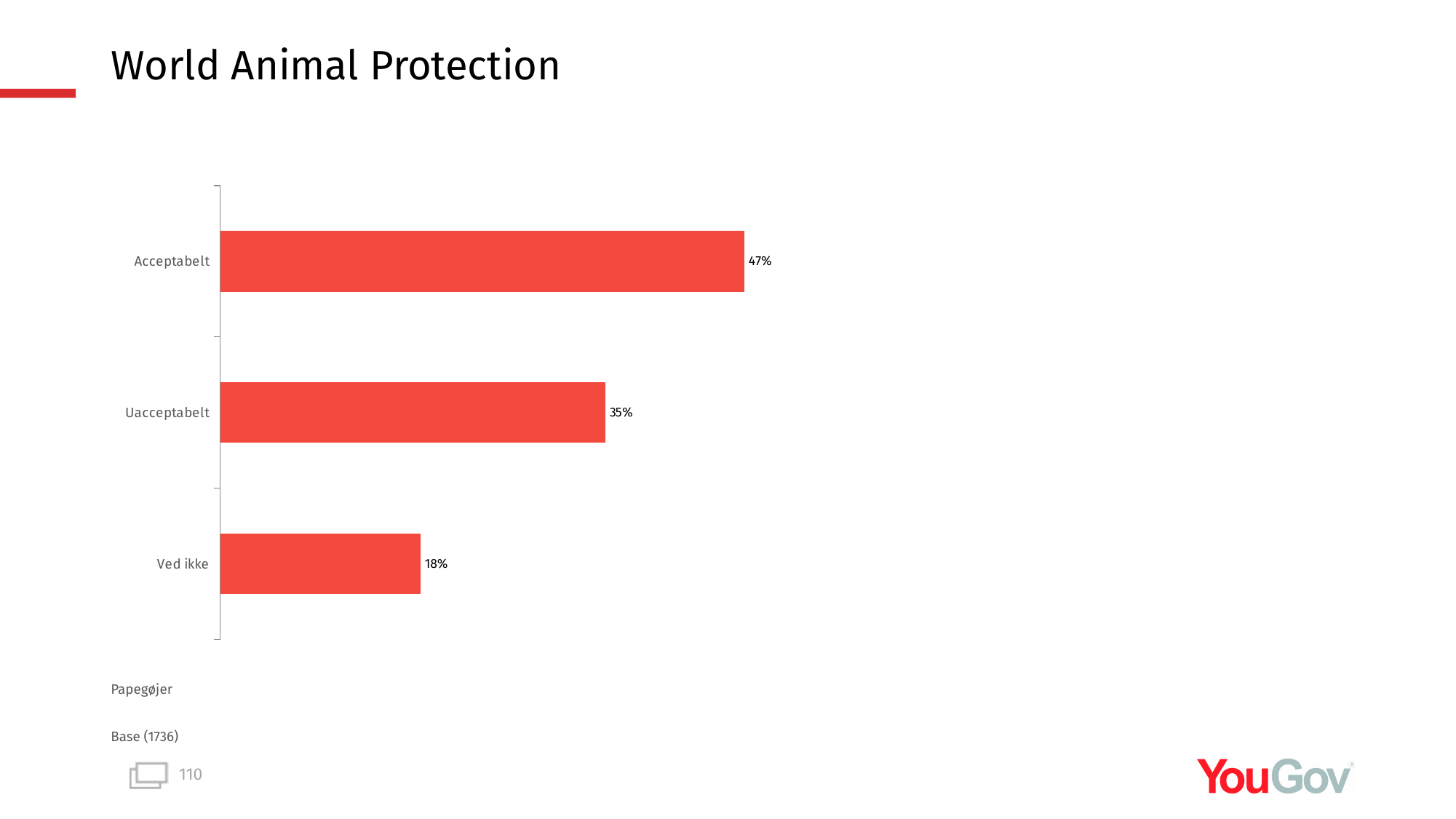

# World Animal Protection

### Chart

| Category | Total |
|---|---|
| Ved ikke | 0.1805 |
| Uacceptabelt | 0.3472 |
| Acceptabelt | 0.4723 |
Papegøjer
Base (1736)